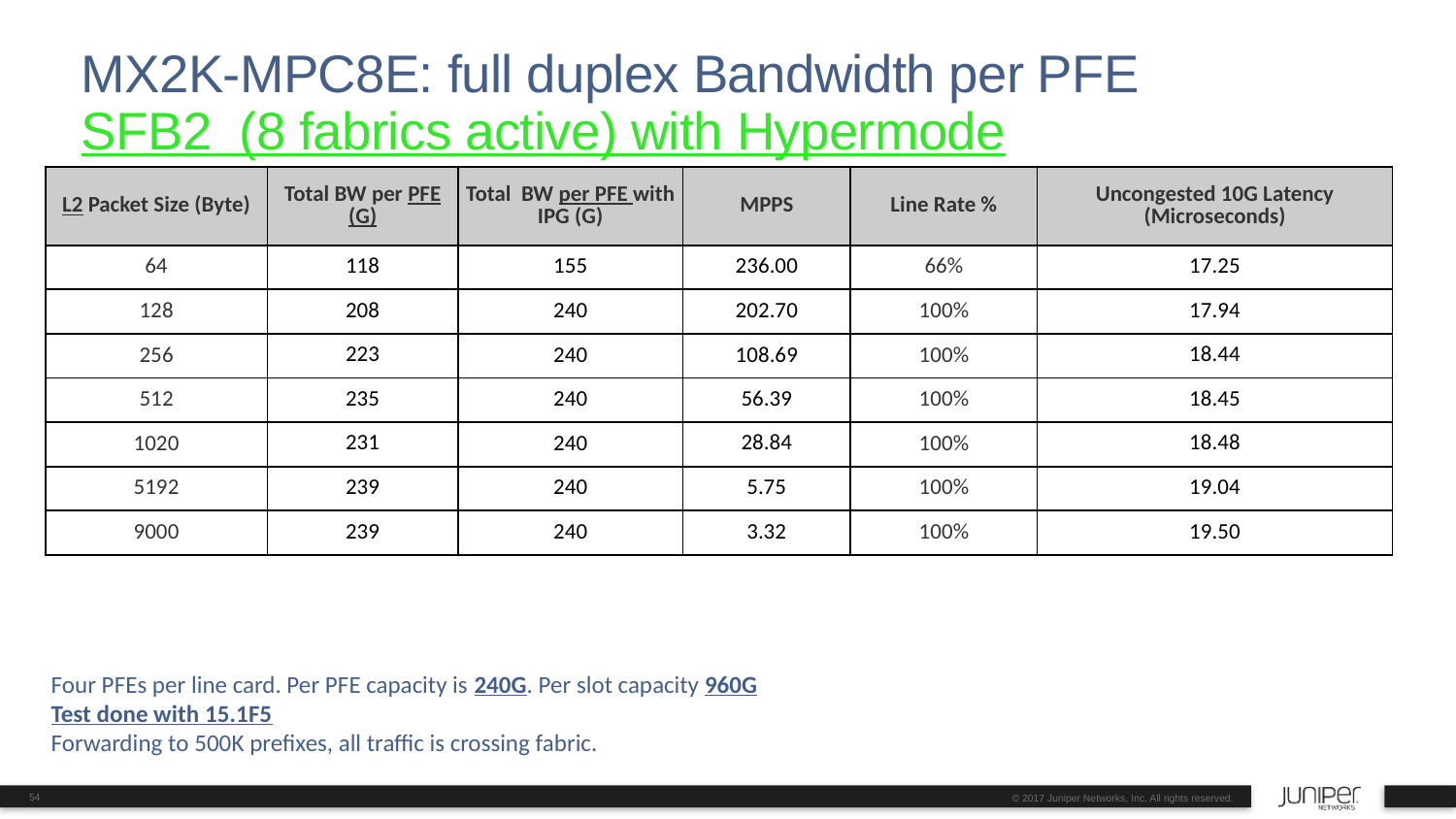

# MX2K-MPC8E: full duplex Bandwidth per PFE SFB2  (8 fabrics active) with Hypermode
| L2 Packet Size (Byte) | Total BW per PFE (G) | Total BW per PFE with IPG (G) | MPPS | Line Rate % | Uncongested 10G Latency (Microseconds) |
| --- | --- | --- | --- | --- | --- |
| 64 | 118 | 155 | 236.00 | 66% | 17.25 |
| 128 | 208 | 240 | 202.70 | 100% | 17.94 |
| 256 | 223 | 240 | 108.69 | 100% | 18.44 |
| 512 | 235 | 240 | 56.39 | 100% | 18.45 |
| 1020 | 231 | 240 | 28.84 | 100% | 18.48 |
| 5192 | 239 | 240 | 5.75 | 100% | 19.04 |
| 9000 | 239 | 240 | 3.32 | 100% | 19.50 |

Four PFEs per line card. Per PFE capacity is 240G. Per slot capacity 960G
Test done with 15.1F5
Forwarding to 500K prefixes, all traffic is crossing fabric.